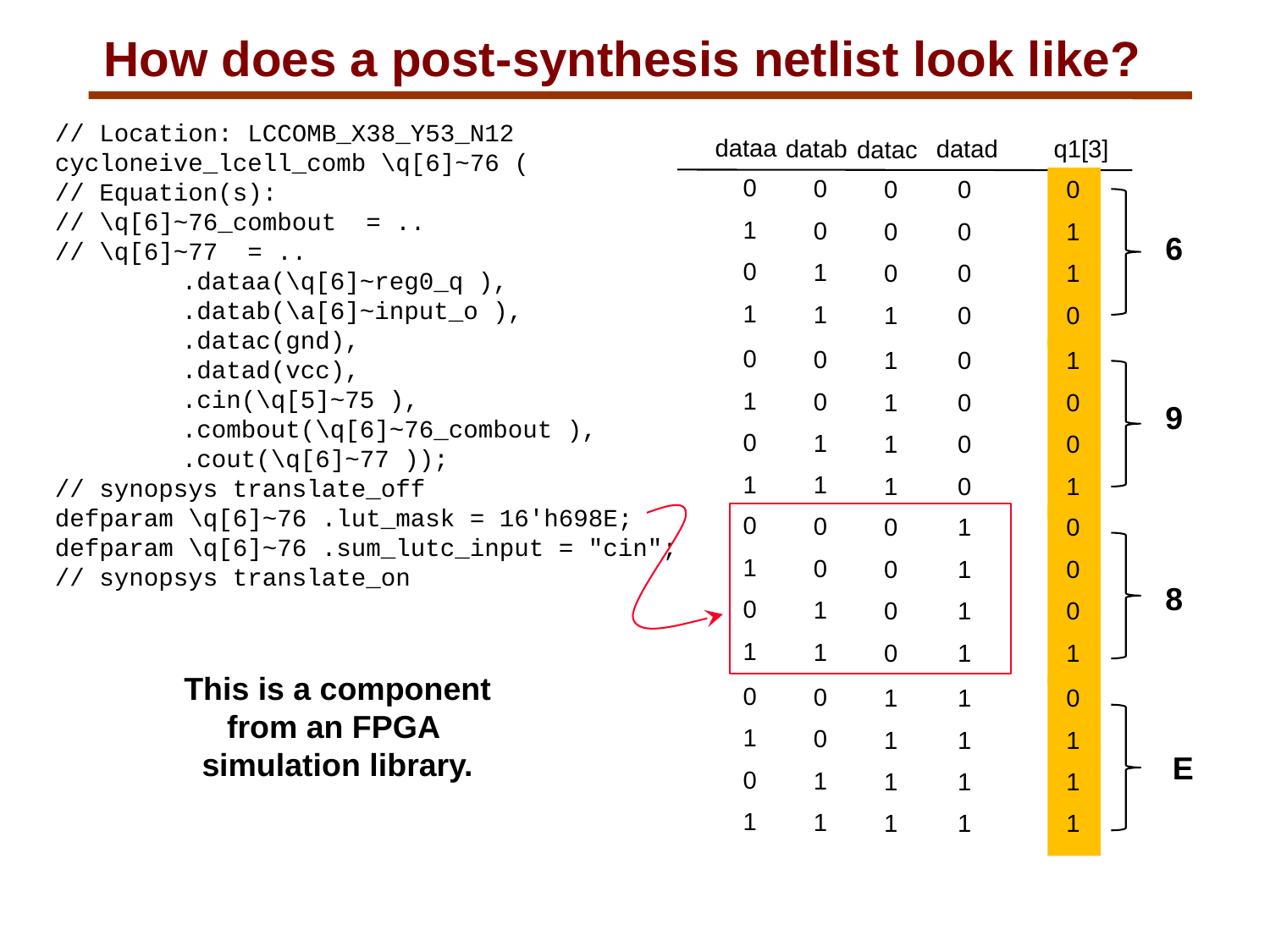

# How does a post-synthesis netlist look like?
// Location: LCCOMB_X38_Y53_N12
cycloneive_lcell_comb \q[6]~76 (
// Equation(s):
// \q[6]~76_combout  = ..
// \q[6]~77  = ..
	.dataa(\q[6]~reg0_q ),
	.datab(\a[6]~input_o ),
	.datac(gnd),
	.datad(vcc),
	.cin(\q[5]~75 ),
	.combout(\q[6]~76_combout ),
	.cout(\q[6]~77 ));
// synopsys translate_off
defparam \q[6]~76 .lut_mask = 16'h698E;
defparam \q[6]~76 .sum_lutc_input = "cin";
// synopsys translate_on
dataa
datab
q1[3]
datad
datac
0
0
0
0

0

1
0
0
0
1
6
0
1
0
0
1
1
1
1
0
0
0
0
1
0

1

1
0
1
0
0
9
0
1
1
0
0
1
1
1
0
1
0

0

0
1

0

1
0
0
1
0
8
0
1
0
1
0
1
1
0
1
1
This is a component
from an FPGA
simulation library.
0
0
1
1

0

1
0
1
1
1
E
0
1
1
1
1
1
1
1
1
1